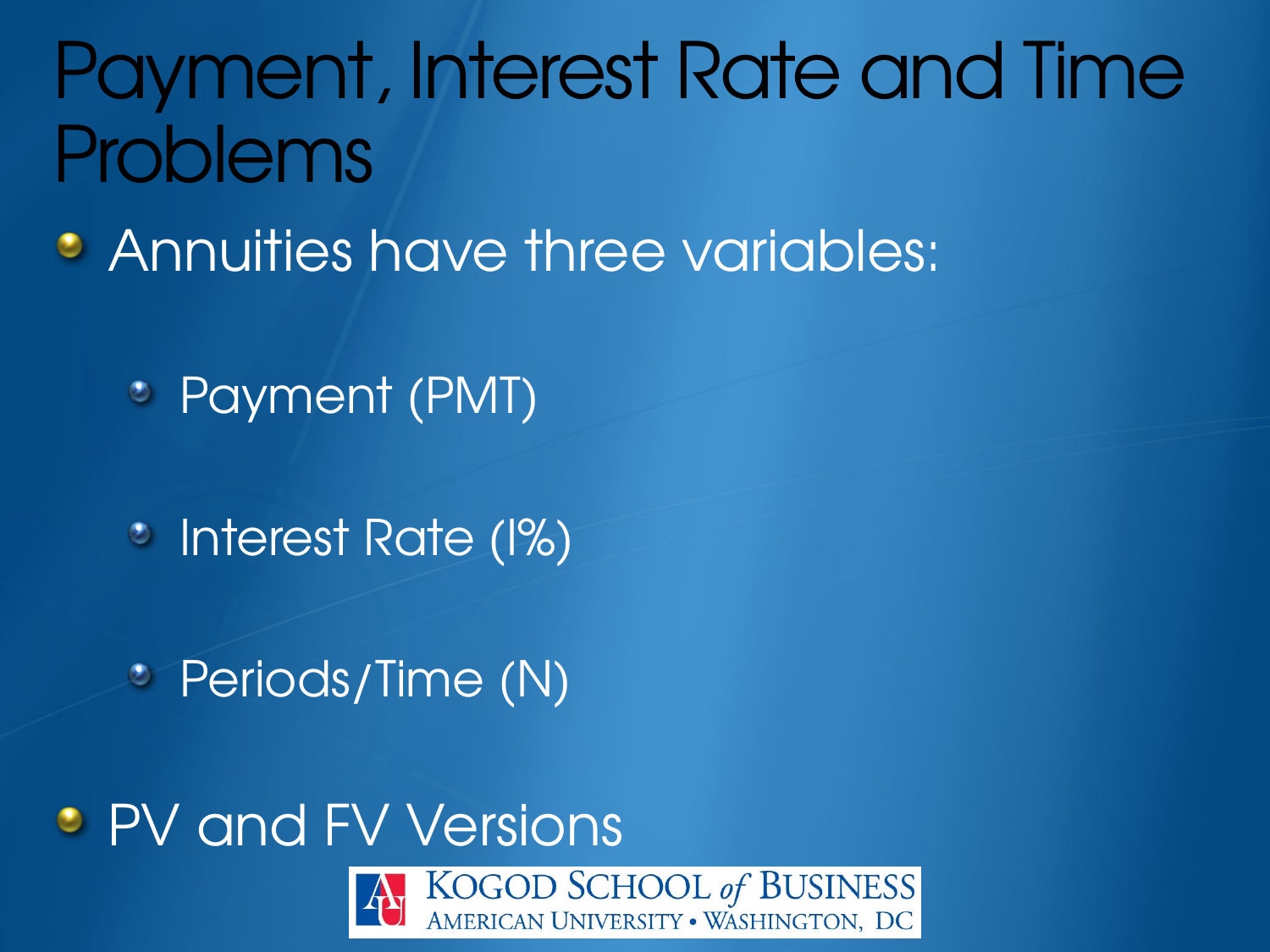

# Payment, Interest Rate and Time Problems
Annuities have three variables:

Payment (PMT)

Interest Rate (I%)

Periods/Time (N)

PV and FV Versions